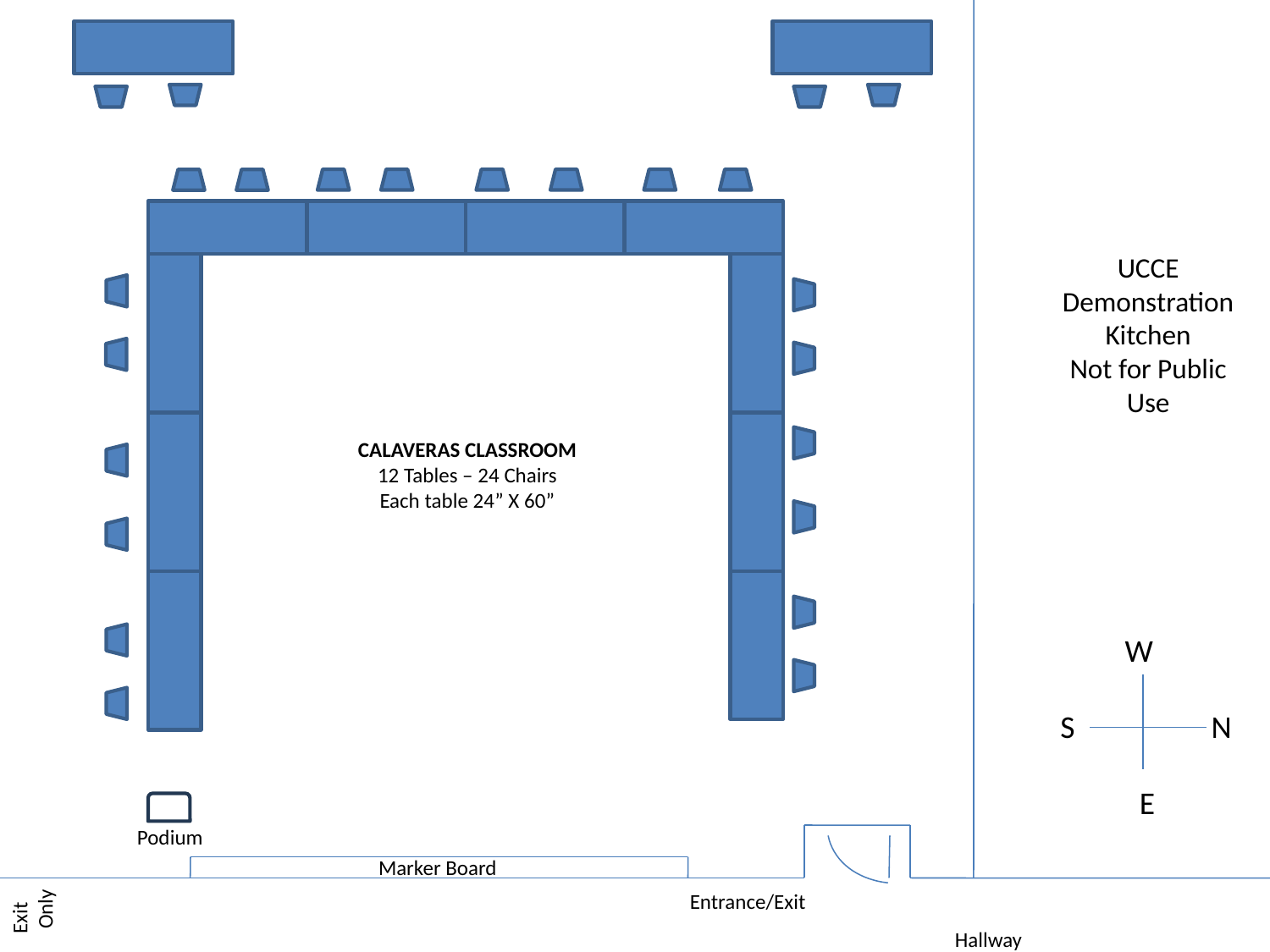

UCCE
Demonstration Kitchen
Not for Public
Use

CALAVERAS CLASSROOM
12 Tables – 24 Chairs
Each table 24” X 60”

         W

S                   N

           E

Podium
Marker Board
Exit
 Only
Entrance/Exit
Hallway